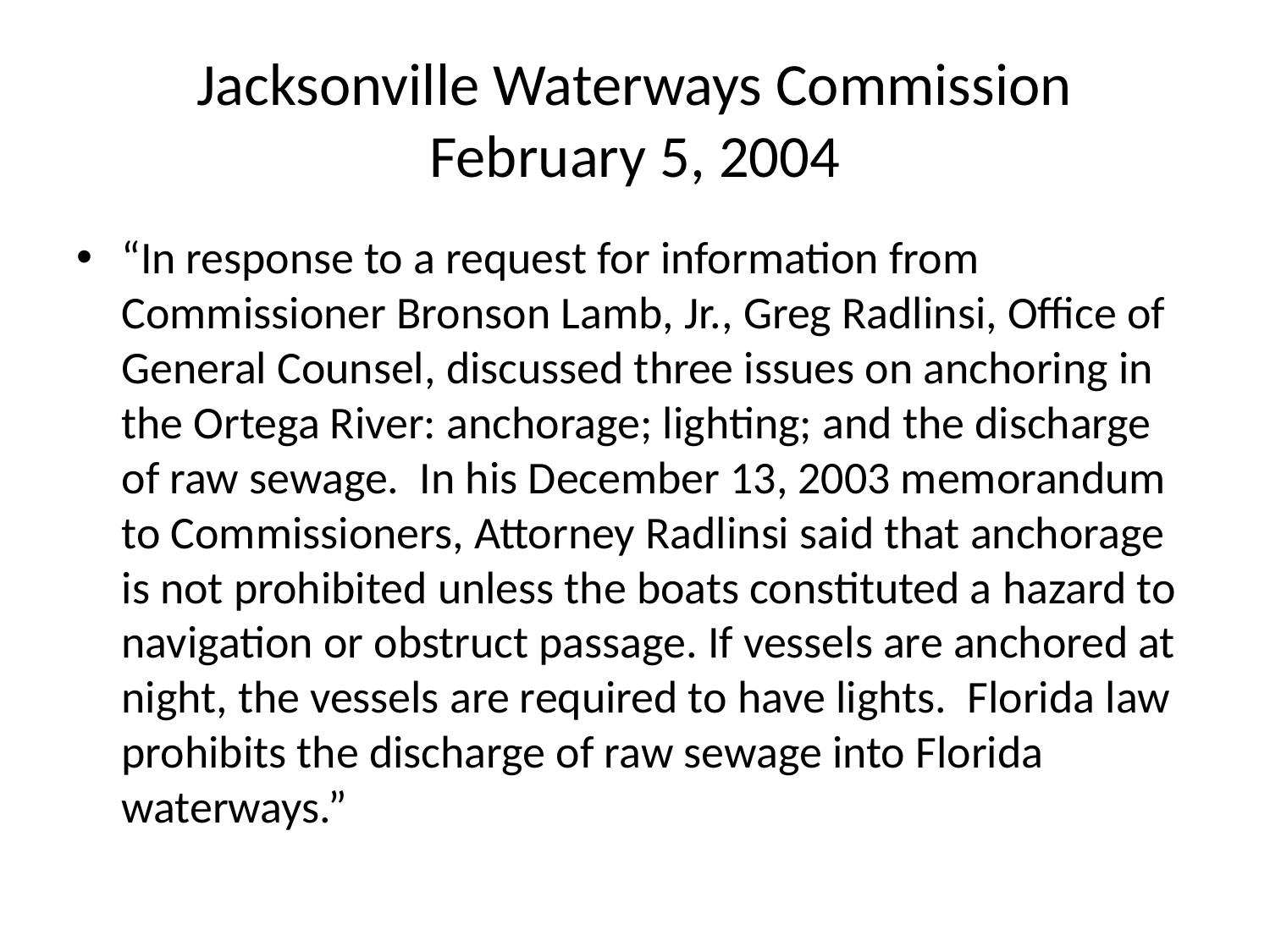

# Jacksonville Waterways Commission February 5, 2004
“In response to a request for information from Commissioner Bronson Lamb, Jr., Greg Radlinsi, Office of General Counsel, discussed three issues on anchoring in the Ortega River: anchorage; lighting; and the discharge of raw sewage.  In his December 13, 2003 memorandum to Commissioners, Attorney Radlinsi said that anchorage is not prohibited unless the boats constituted a hazard to navigation or obstruct passage. If vessels are anchored at night, the vessels are required to have lights.  Florida law prohibits the discharge of raw sewage into Florida waterways.”